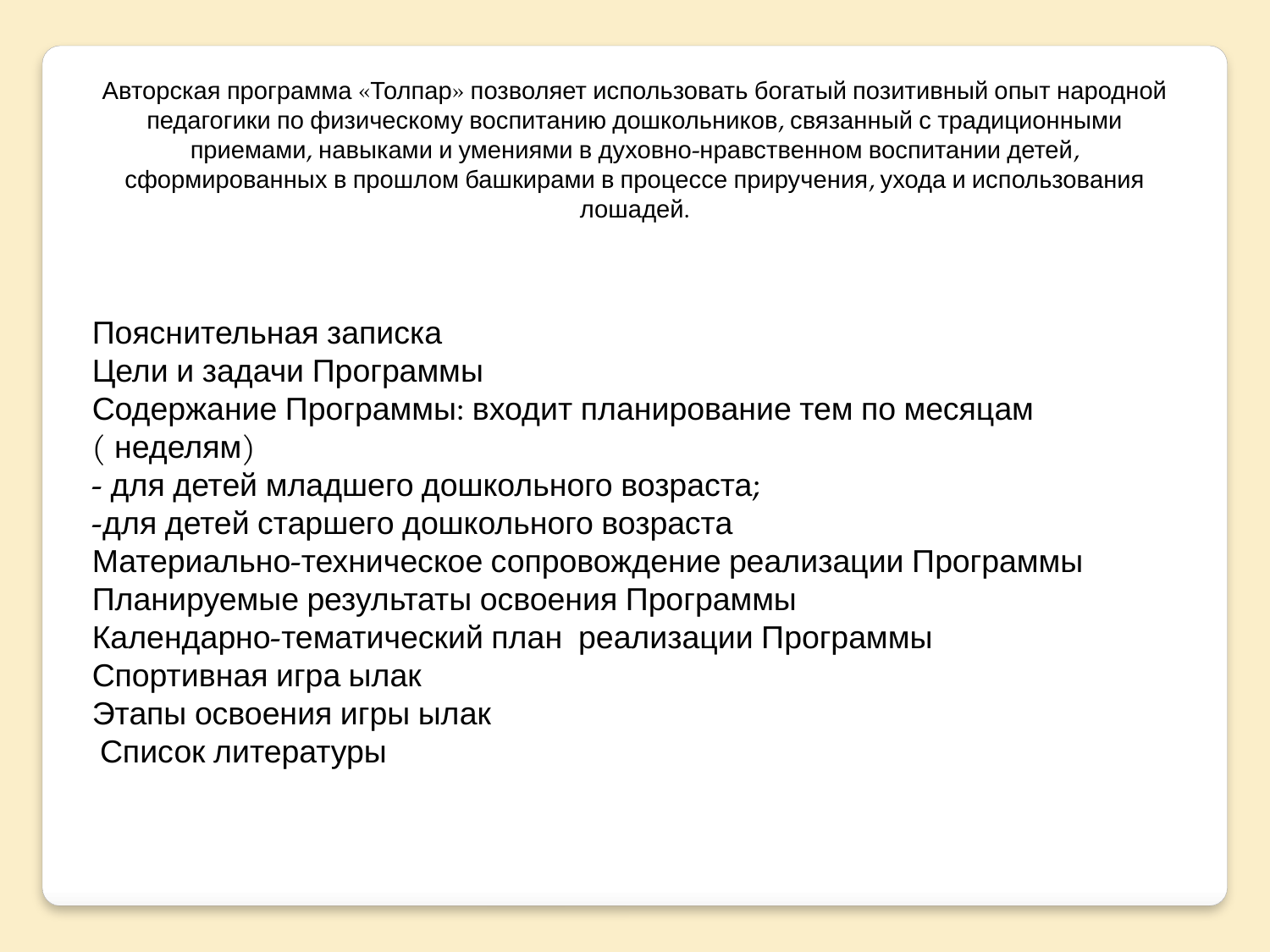

Авторская программа «Толпар» позволяет использовать богатый позитивный опыт народной педагогики по физическому воспитанию дошкольников, связанный с традиционными приемами, навыками и умениями в духовно-нравственном воспитании детей, сформированных в прошлом башкирами в процессе приручения, ухода и использования лошадей.

Пояснительная записка
Цели и задачи Программы
Содержание Программы: входит планирование тем по месяцам ( неделям)
- для детей младшего дошкольного возраста;
-для детей старшего дошкольного возраста
Материально-техническое сопровождение реализации Программы
Планируемые результаты освоения Программы
Календарно-тематический план  реализации Программы
Спортивная игра ылак
Этапы освоения игры ылак
 Список литературы